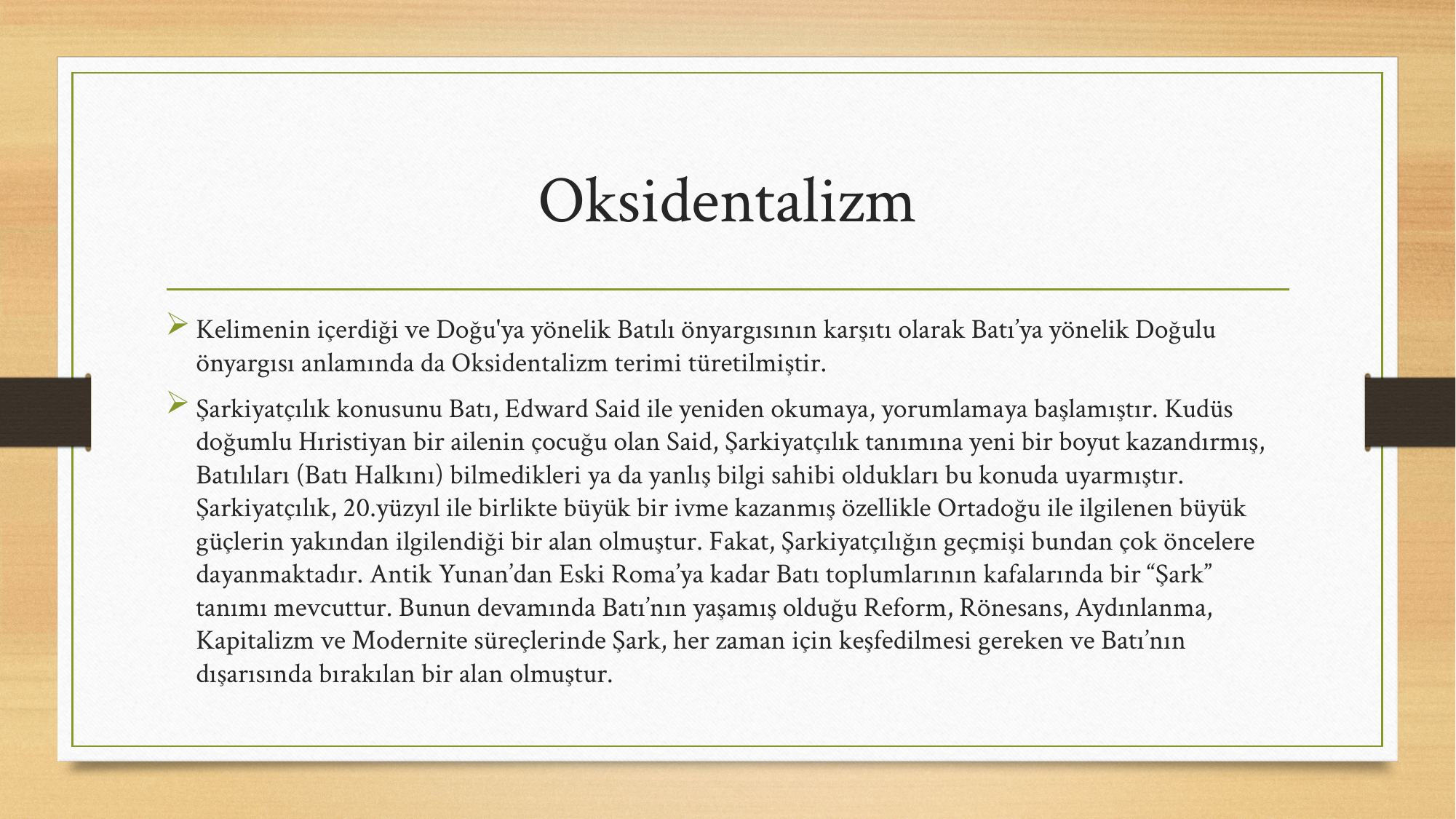

# Oksidentalizm
Kelimenin içerdiği ve Doğu'ya yönelik Batılı önyargısının karşıtı olarak Batı’ya yönelik Doğulu önyargısı anlamında da Oksidentalizm terimi türetilmiştir.
Şarkiyatçılık konusunu Batı, Edward Said ile yeniden okumaya, yorumlamaya başlamıştır. Kudüs doğumlu Hıristiyan bir ailenin çocuğu olan Said, Şarkiyatçılık tanımına yeni bir boyut kazandırmış, Batılıları (Batı Halkını) bilmedikleri ya da yanlış bilgi sahibi oldukları bu konuda uyarmıştır. Şarkiyatçılık, 20.yüzyıl ile birlikte büyük bir ivme kazanmış özellikle Ortadoğu ile ilgilenen büyük güçlerin yakından ilgilendiği bir alan olmuştur. Fakat, Şarkiyatçılığın geçmişi bundan çok öncelere dayanmaktadır. Antik Yunan’dan Eski Roma’ya kadar Batı toplumlarının kafalarında bir “Şark” tanımı mevcuttur. Bunun devamında Batı’nın yaşamış olduğu Reform, Rönesans, Aydınlanma, Kapitalizm ve Modernite süreçlerinde Şark, her zaman için keşfedilmesi gereken ve Batı’nın dışarısında bırakılan bir alan olmuştur.